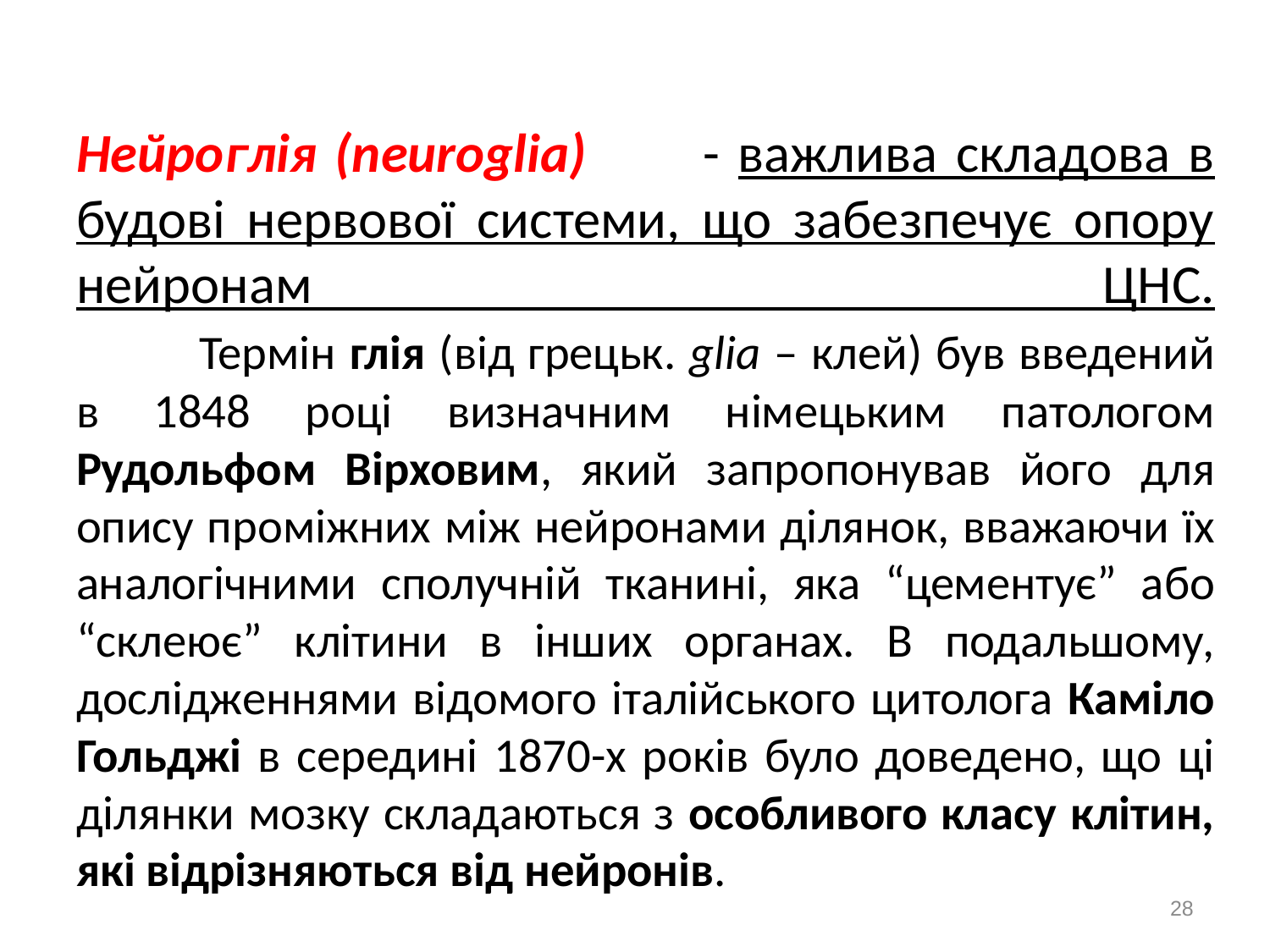

# Нейроглія (neuroglia) 	- важлива складова в будові нервової системи, що забезпечує опору нейронам ЦНС. Термін глія (від грецьк. glia – клей) був введений в 1848 році визначним німецьким патологом Рудольфом Вірховим, який запропонував його для опису проміжних між нейронами ділянок, вважаючи їх аналогічними сполучній тканині, яка “цементує” або “склеює” клітини в інших органах. В подальшому, дослідженнями відомого італійського цитолога Каміло Гольджі в середині 1870-х років було доведено, що ці ділянки мозку складаються з особливого класу клітин, які відрізняються від нейронів.
28